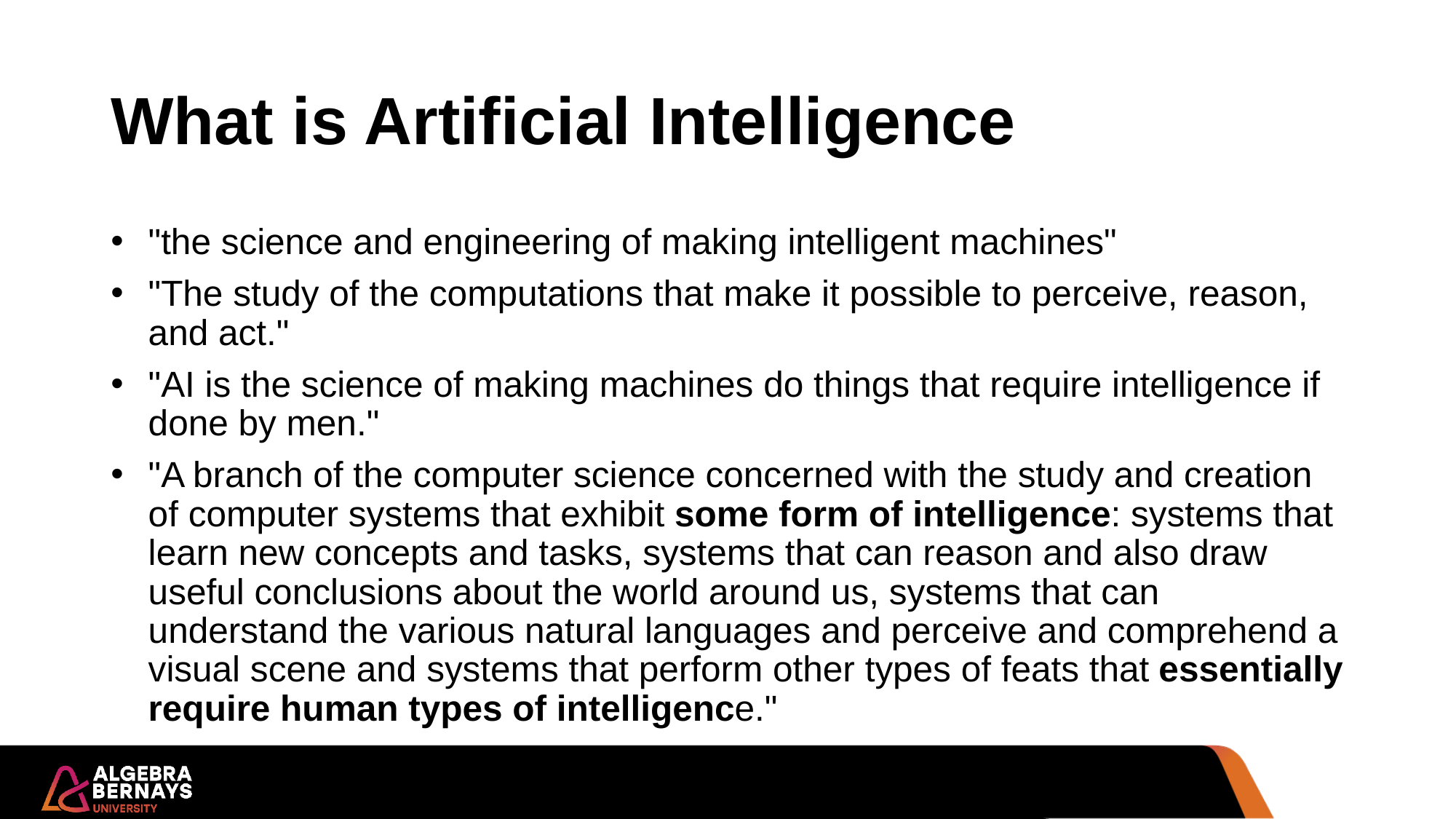

# What is Artificial Intelligence
"the science and engineering of making intelligent machines"
"The study of the computations that make it possible to perceive, reason, and act."
"AI is the science of making machines do things that require intelligence if done by men."
"A branch of the computer science concerned with the study and creation of computer systems that exhibit some form of intelligence: systems that learn new concepts and tasks, systems that can reason and also draw useful conclusions about the world around us, systems that can understand the various natural languages and perceive and comprehend a visual scene and systems that perform other types of feats that essentially require human types of intelligence."